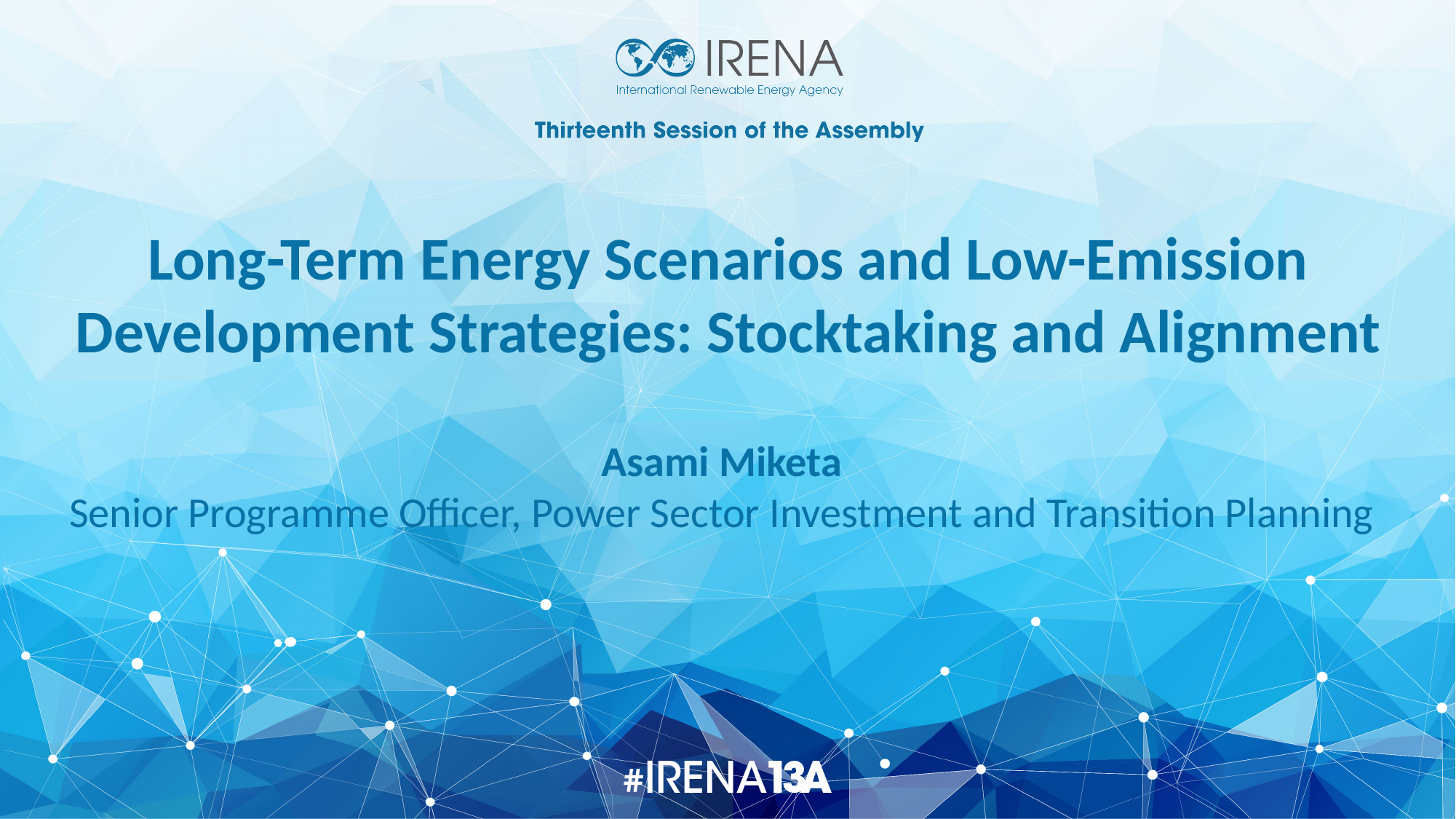

Long-Term Energy Scenarios and Low-Emission Development Strategies: Stocktaking and Alignment
Asami Miketa
Senior Programme Officer, Power Sector Investment and Transition Planning